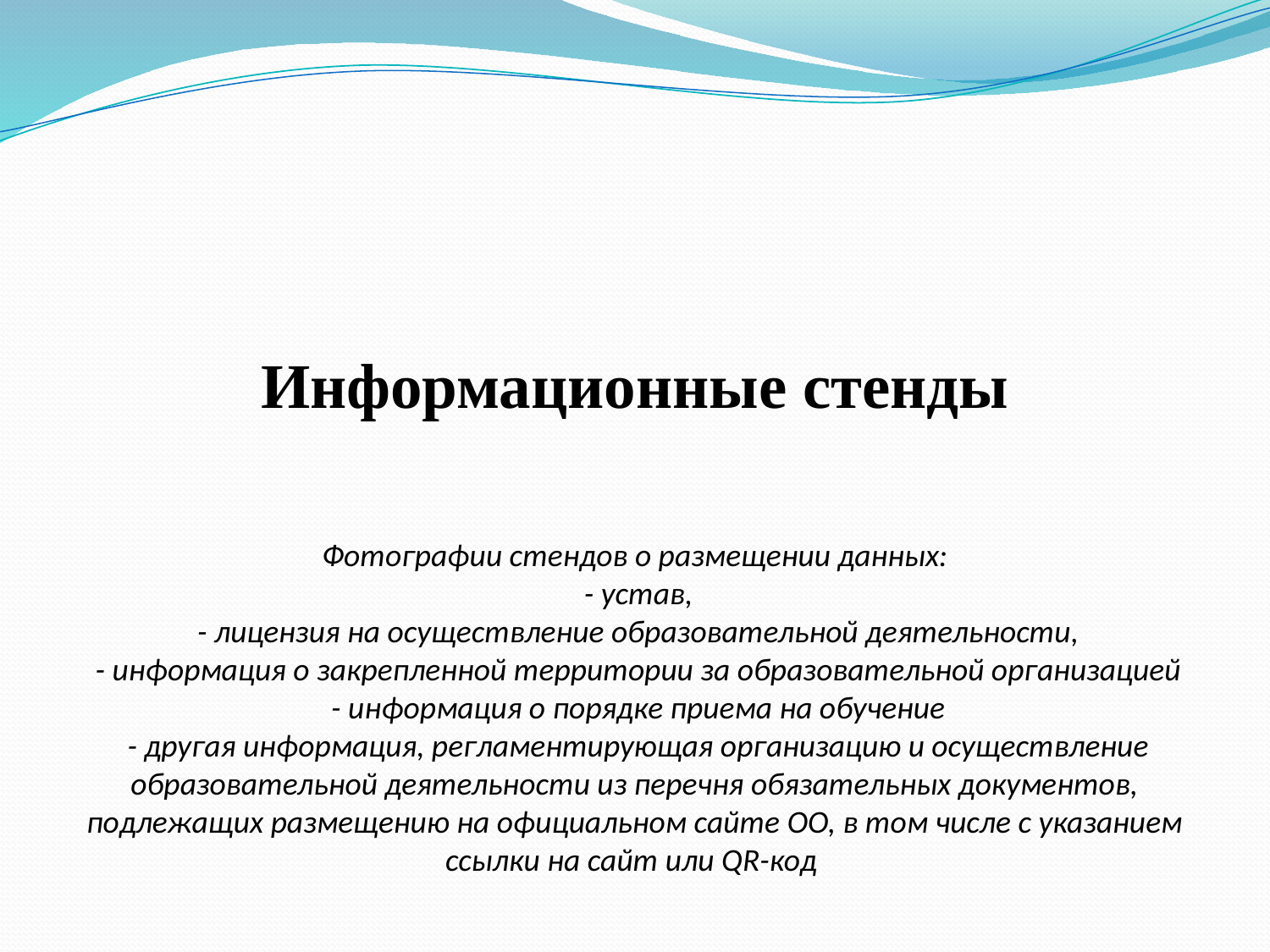

# Информационные стенды Фотографии стендов о размещении данных: - устав, - лицензия на осуществление образовательной деятельности, - информация о закрепленной территории за образовательной организацией - информация о порядке приема на обучение - другая информация, регламентирующая организацию и осуществление образовательной деятельности из перечня обязательных документов, подлежащих размещению на официальном сайте ОО, в том числе с указанием ссылки на сайт или QR-код